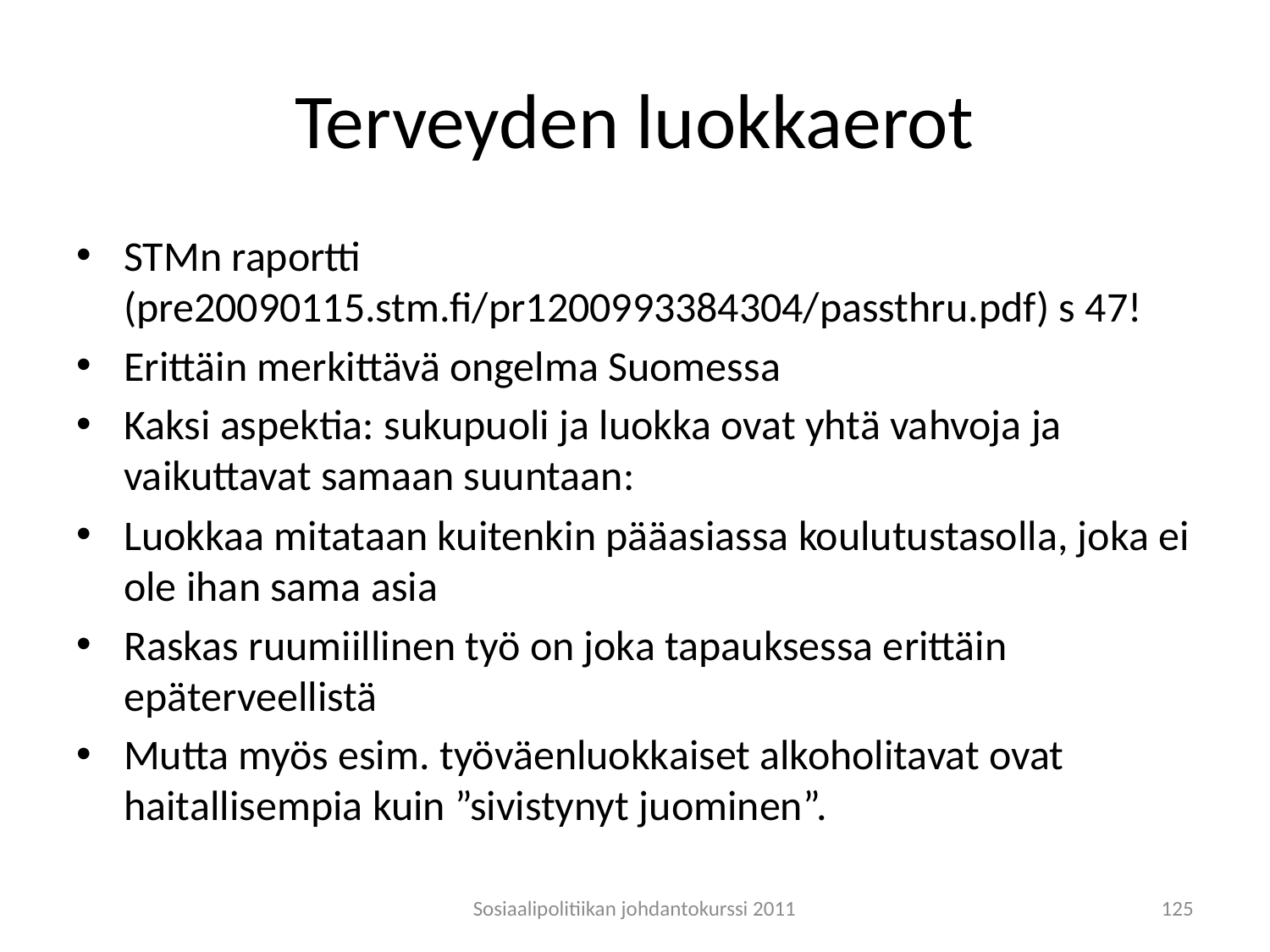

# Terveyden luokkaerot
STMn raportti (pre20090115.stm.fi/pr1200993384304/passthru.pdf) s 47!
Erittäin merkittävä ongelma Suomessa
Kaksi aspektia: sukupuoli ja luokka ovat yhtä vahvoja ja vaikuttavat samaan suuntaan:
Luokkaa mitataan kuitenkin pääasiassa koulutustasolla, joka ei ole ihan sama asia
Raskas ruumiillinen työ on joka tapauksessa erittäin epäterveellistä
Mutta myös esim. työväenluokkaiset alkoholitavat ovat haitallisempia kuin ”sivistynyt juominen”.
Sosiaalipolitiikan johdantokurssi 2011
125